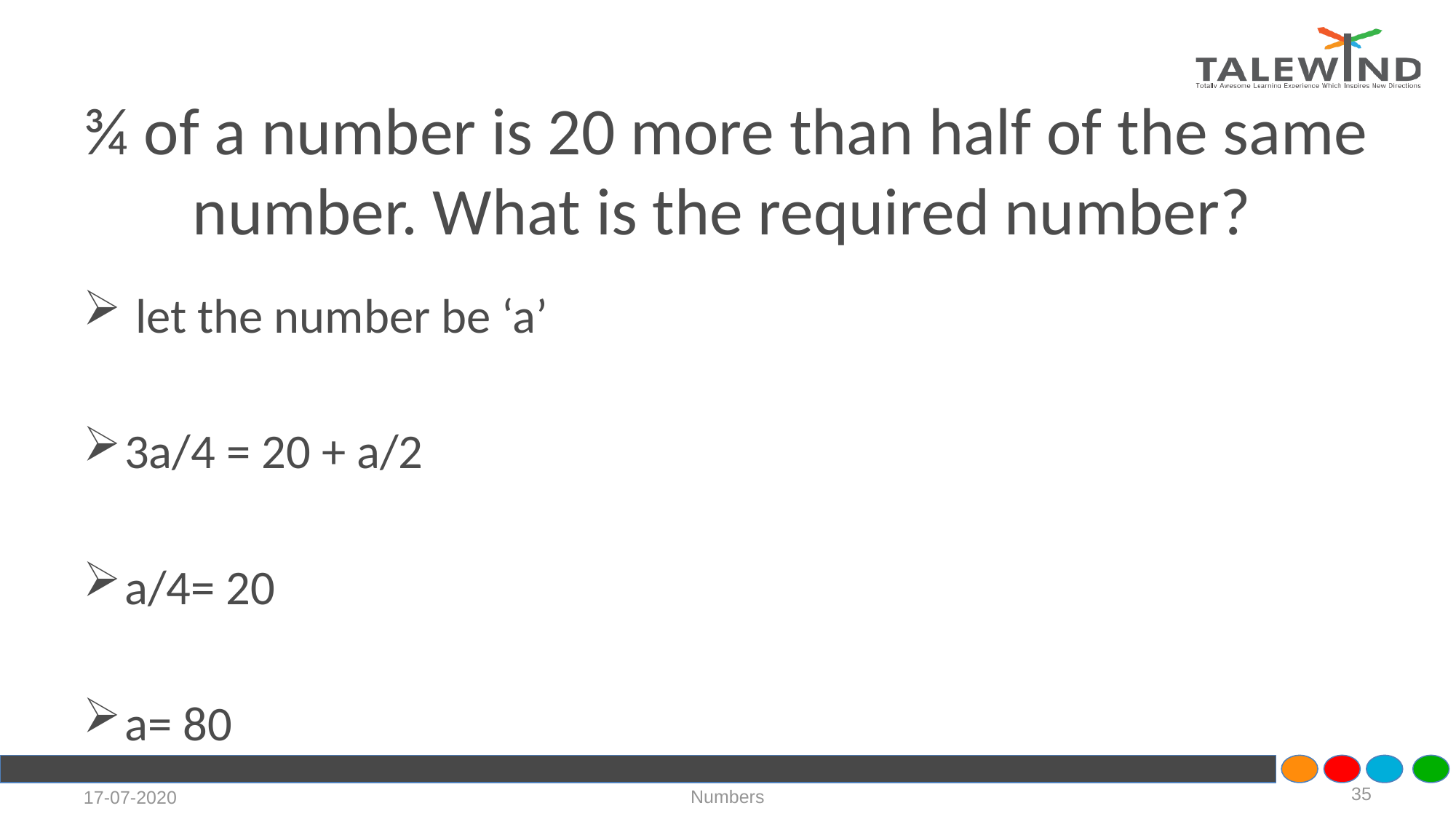

# ¾ of a number is 20 more than half of the same number. What is the required number?
 let the number be ‘a’

3a/4 = 20 + a/2

a/4= 20

a= 80

35
Numbers
17-07-2020